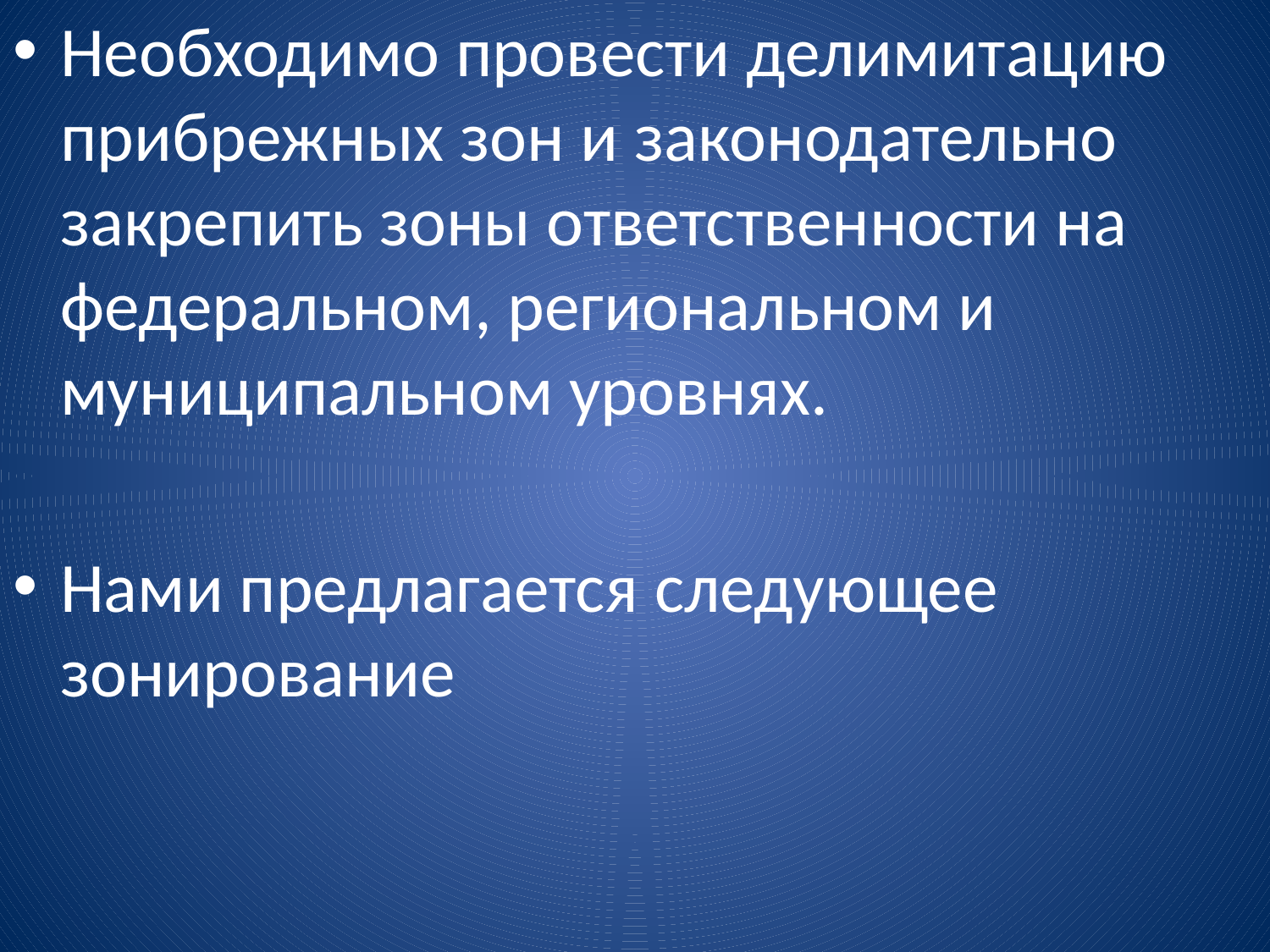

Необходимо провести делимитацию прибрежных зон и законодательно закрепить зоны ответственности на федеральном, региональном и муниципальном уровнях.

Нами предлагается следующее зонирование